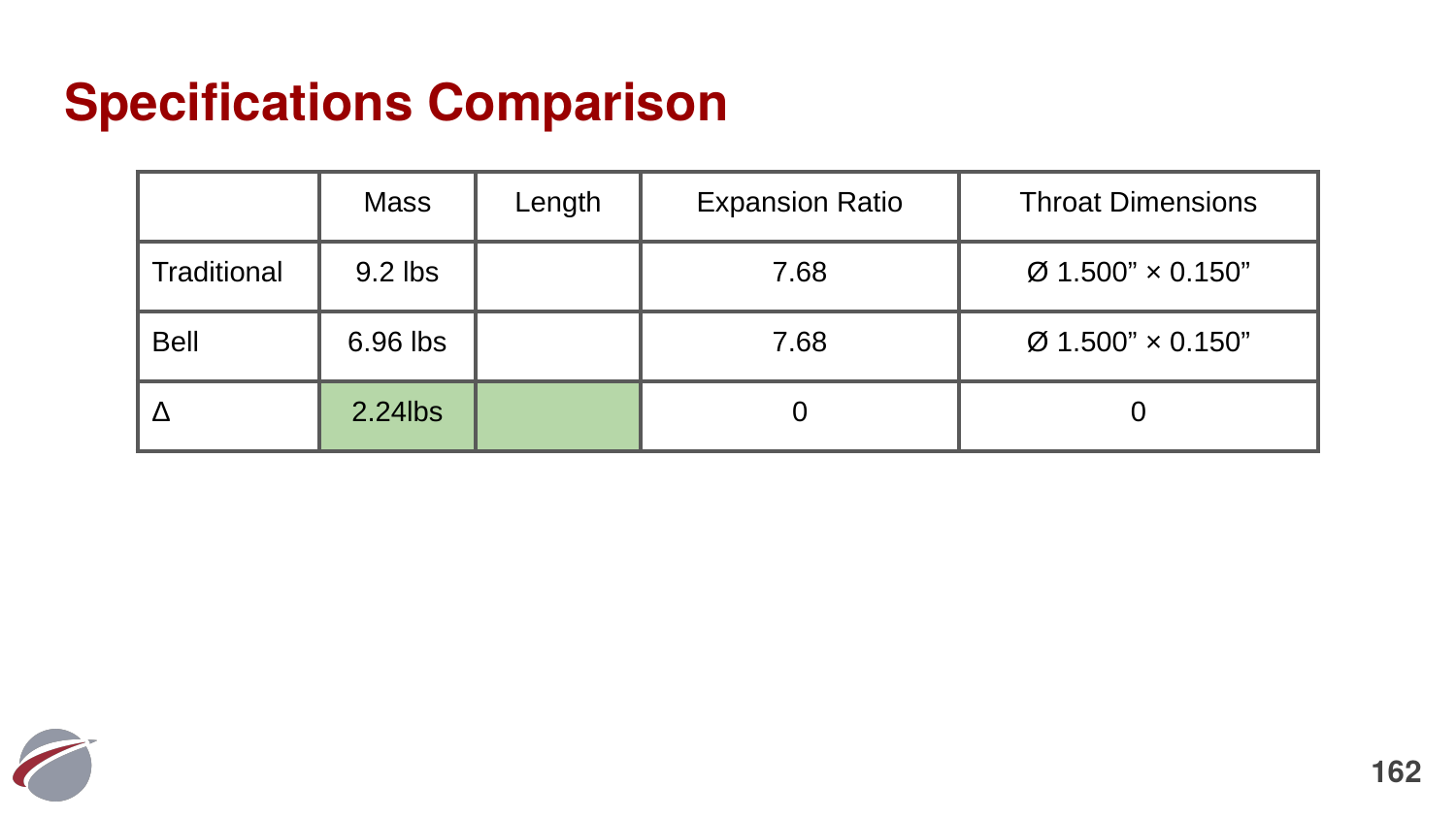

# Specifications Comparison
|  | Mass | Length | Expansion Ratio | Throat Dimensions |
| --- | --- | --- | --- | --- |
| Traditional | 9.2 lbs |  | 7.68 | Ø 1.500” × 0.150” |
| Bell | 6.96 lbs |  | 7.68 | Ø 1.500” × 0.150” |
| Δ | 2.24lbs |  | 0 | 0 |
162